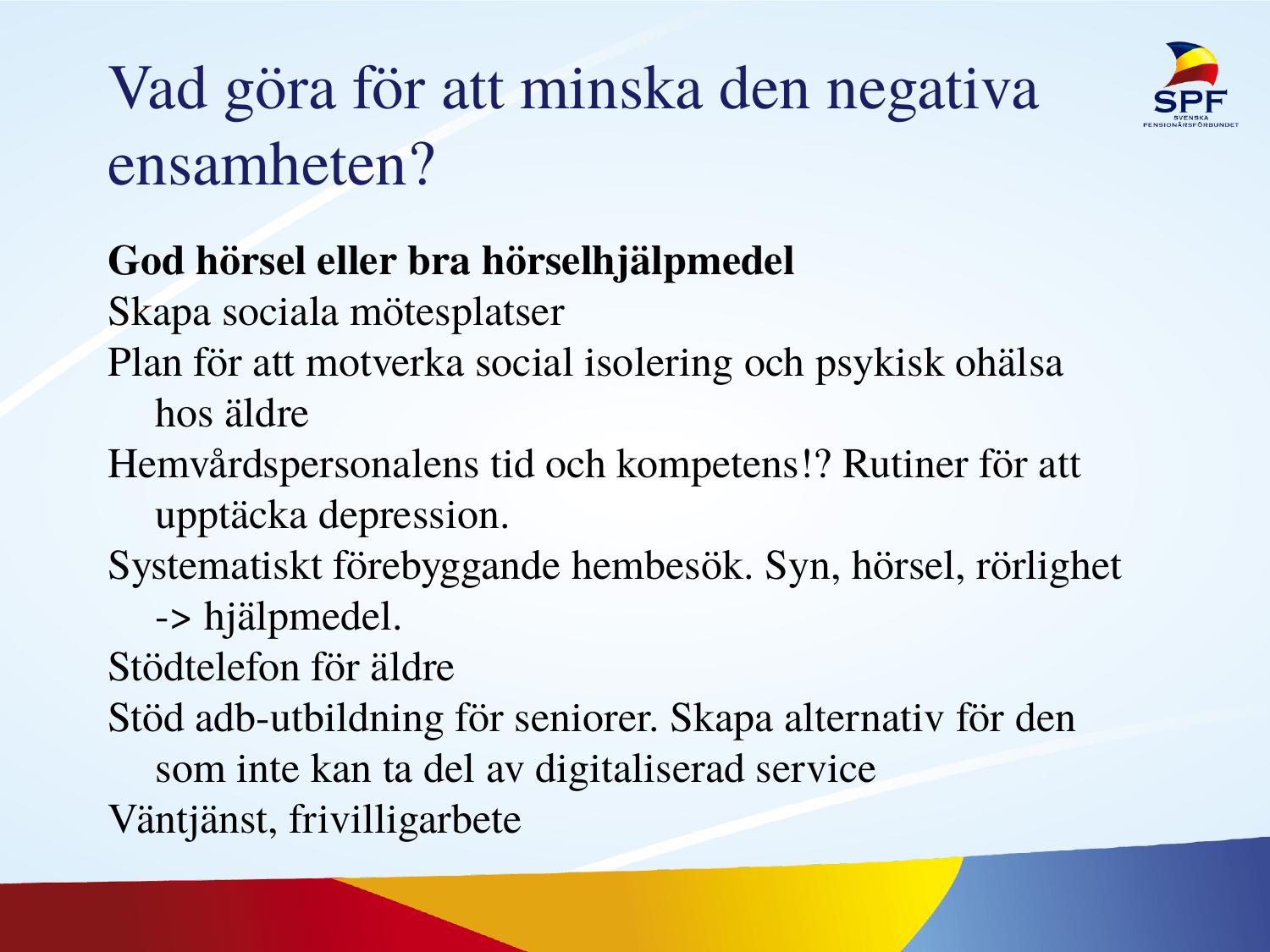

# Vad göra för att minska den negativa ensamheten?
God hörsel eller bra hörselhjälpmedel
Skapa sociala mötesplatser
Plan för att motverka social isolering och psykisk ohälsa hos äldre
Hemvårdspersonalens tid och kompetens!? Rutiner för att upptäcka depression.
Systematiskt förebyggande hembesök. Syn, hörsel, rörlighet -> hjälpmedel.
Stödtelefon för äldre
Stöd adb-utbildning för seniorer. Skapa alternativ för den som inte kan ta del av digitaliserad service
Väntjänst, frivilligarbete